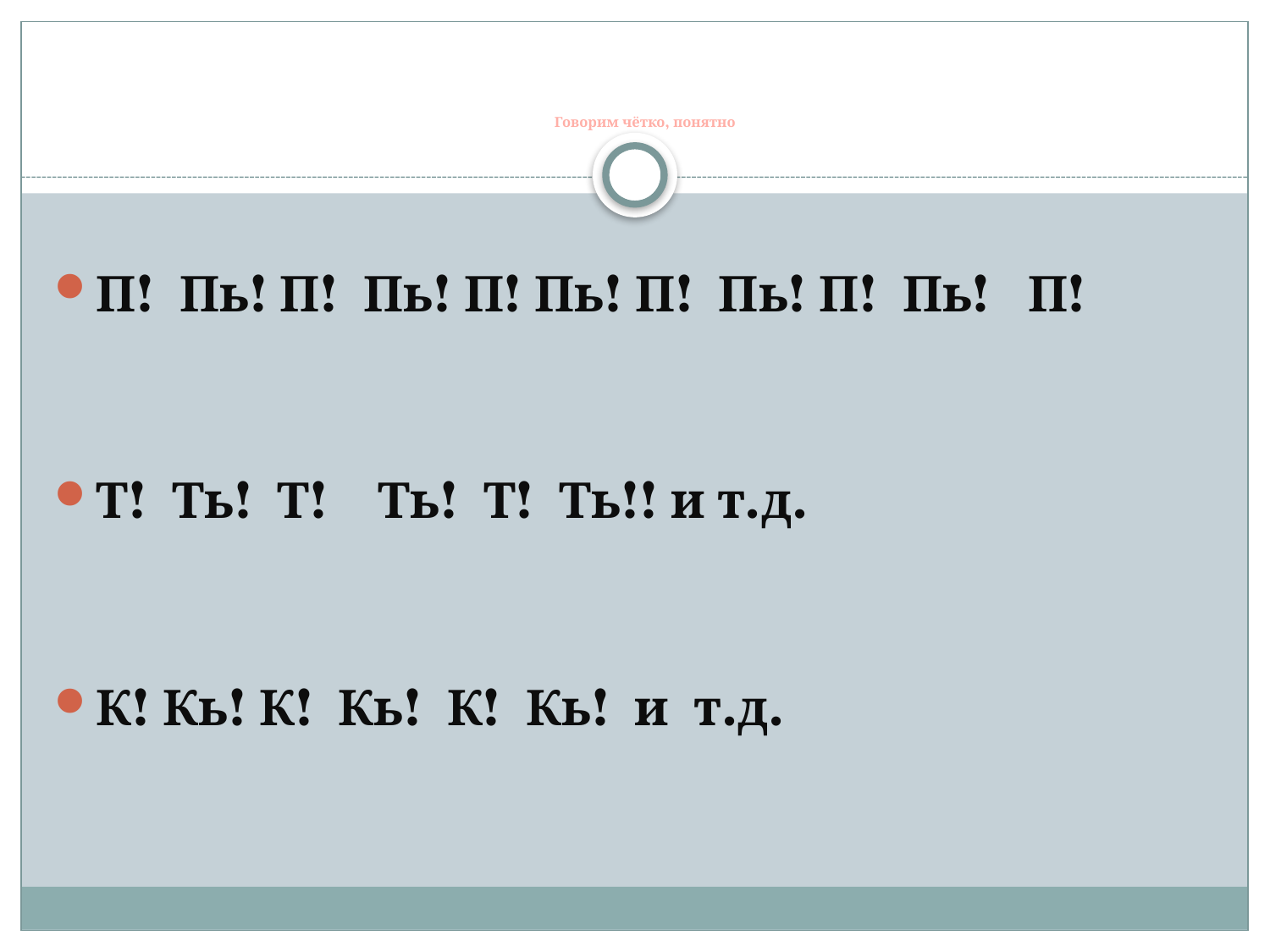

# Говорим чётко, понятно
П!  Пь! П!  Пь! П! Пь! П!  Пь! П!  Пь!   П!

Т!  Ть!  Т!    Ть!  Т!  Ть!! и т.д.

К! Кь! К!  Кь!  К!  Кь!  и  т.д.